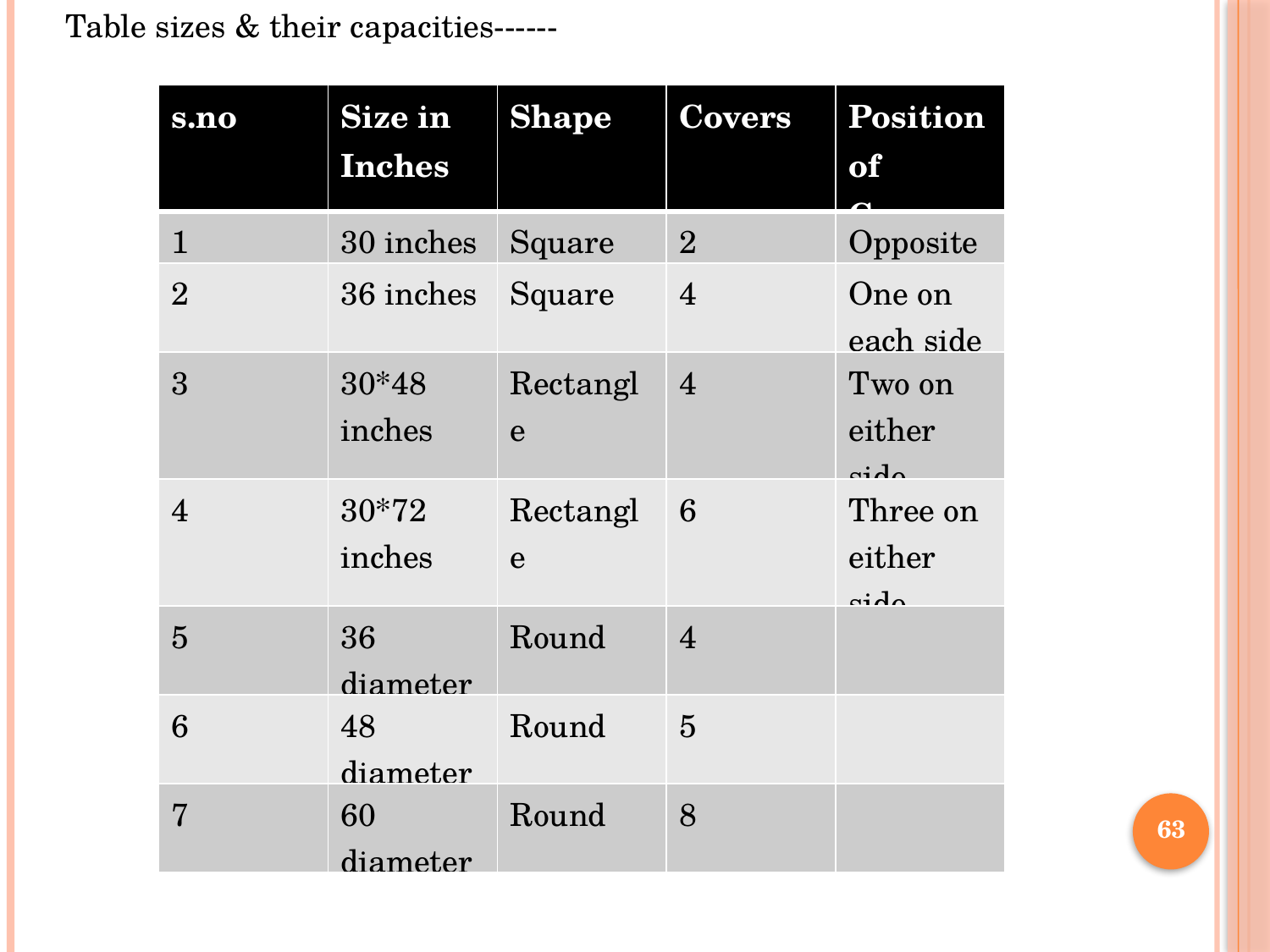

Table sizes & their capacities------

| s.no | Size in Inches | Shape | Covers | Position of Covers |
| --- | --- | --- | --- | --- |
| 1 | 30 inches | Square | 2 | Opposite |
| 2 | 36 inches | Square | 4 | One on each side |
| 3 | 30\*48 inches | Rectangle | 4 | Two on either side |
| 4 | 30\*72 inches | Rectangle | 6 | Three on either side |
| 5 | 36 diameter | Round | 4 |  |
| 6 | 48 diameter | Round | 5 |  |
| 7 | 60 diameter | Round | 8 |  |
63